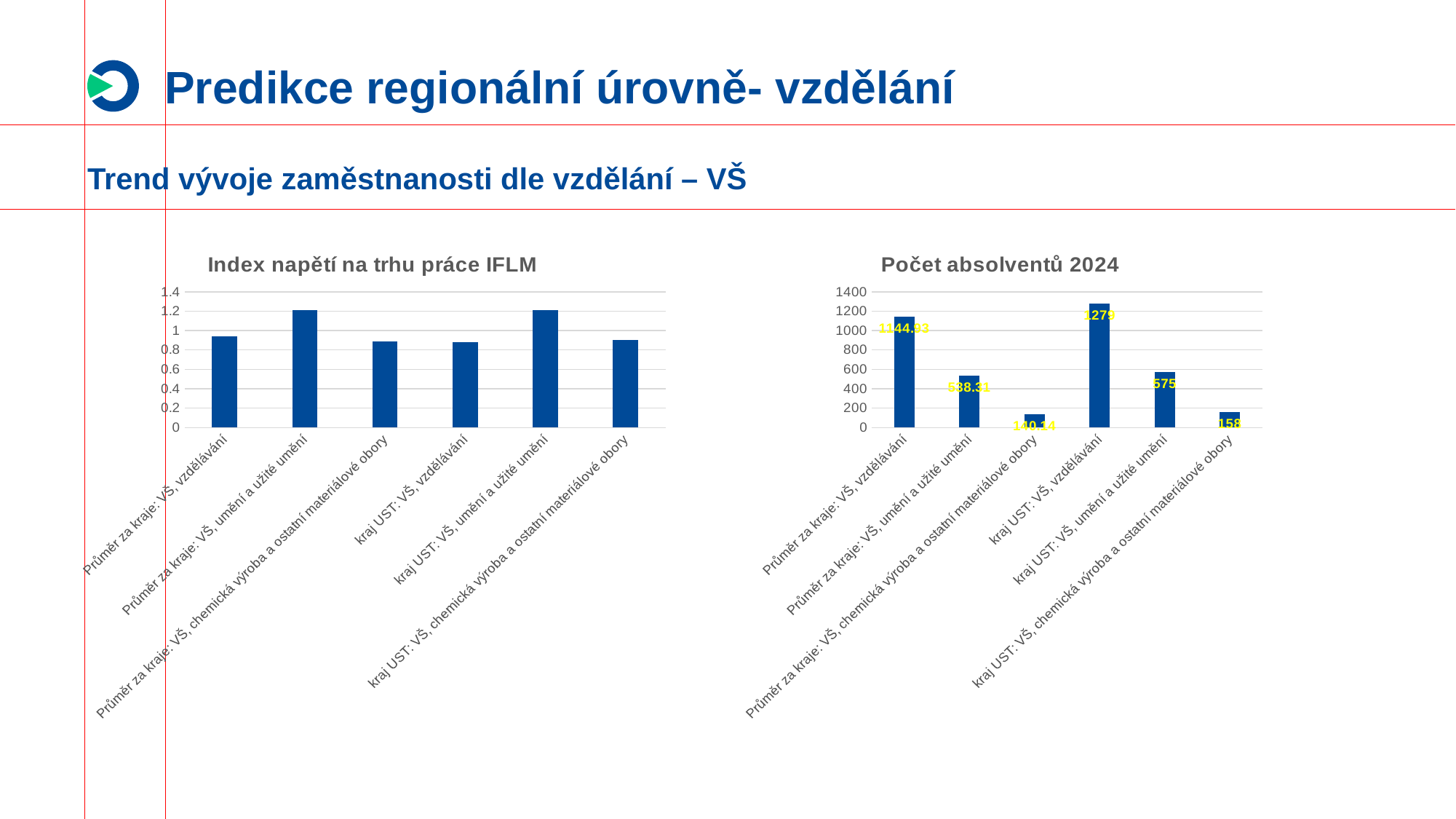

# Predikce regionální úrovně- vzdělání
Trend vývoje zaměstnanosti dle vzdělání – VŠ

### Chart: Počet absolventů 2024

| Category |  |
|---|---|
| Průměr za kraje: VŠ, vzdělávání | 1144.93 |
| Průměr za kraje: VŠ, umění a užité umění | 538.31 |
| Průměr za kraje: VŠ, chemická výroba a ostatní materiálové obory | 140.14 |
| kraj UST: VŠ, vzdělávání | 1279.0 |
| kraj UST: VŠ, umění a užité umění | 575.0 |
| kraj UST: VŠ, chemická výroba a ostatní materiálové obory | 158.0 |

### Chart: Index napětí na trhu práce IFLM

| Category |  |
|---|---|
| Průměr za kraje: VŠ, vzdělávání | 0.94 |
| Průměr za kraje: VŠ, umění a užité umění | 1.21 |
| Průměr za kraje: VŠ, chemická výroba a ostatní materiálové obory | 0.89 |
| kraj UST: VŠ, vzdělávání | 0.88 |
| kraj UST: VŠ, umění a užité umění | 1.21 |
| kraj UST: VŠ, chemická výroba a ostatní materiálové obory | 0.9 |